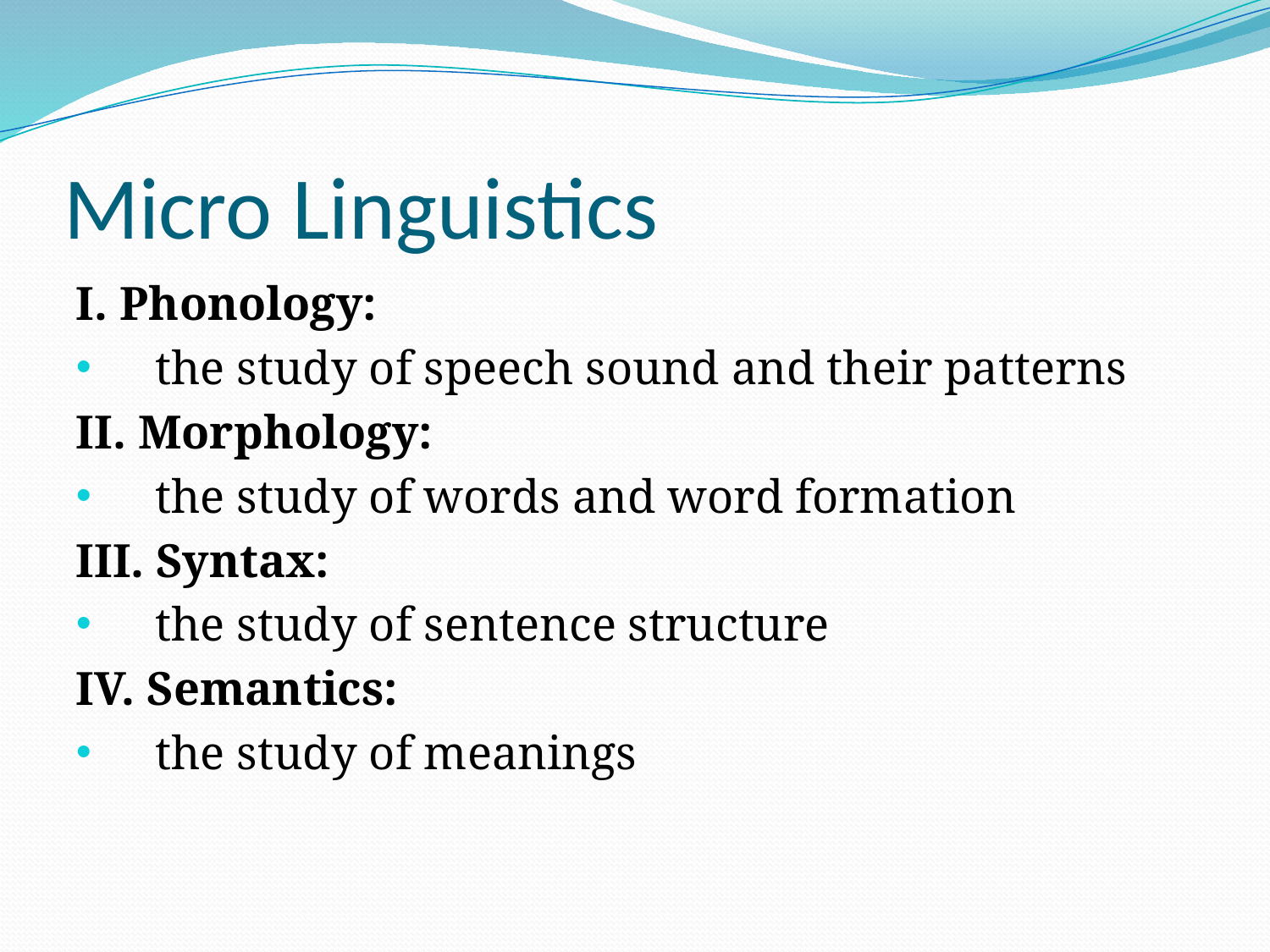

# Micro Linguistics
I. Phonology:
the study of speech sound and their patterns
II. Morphology:
the study of words and word formation
III. Syntax:
the study of sentence structure
IV. Semantics:
the study of meanings